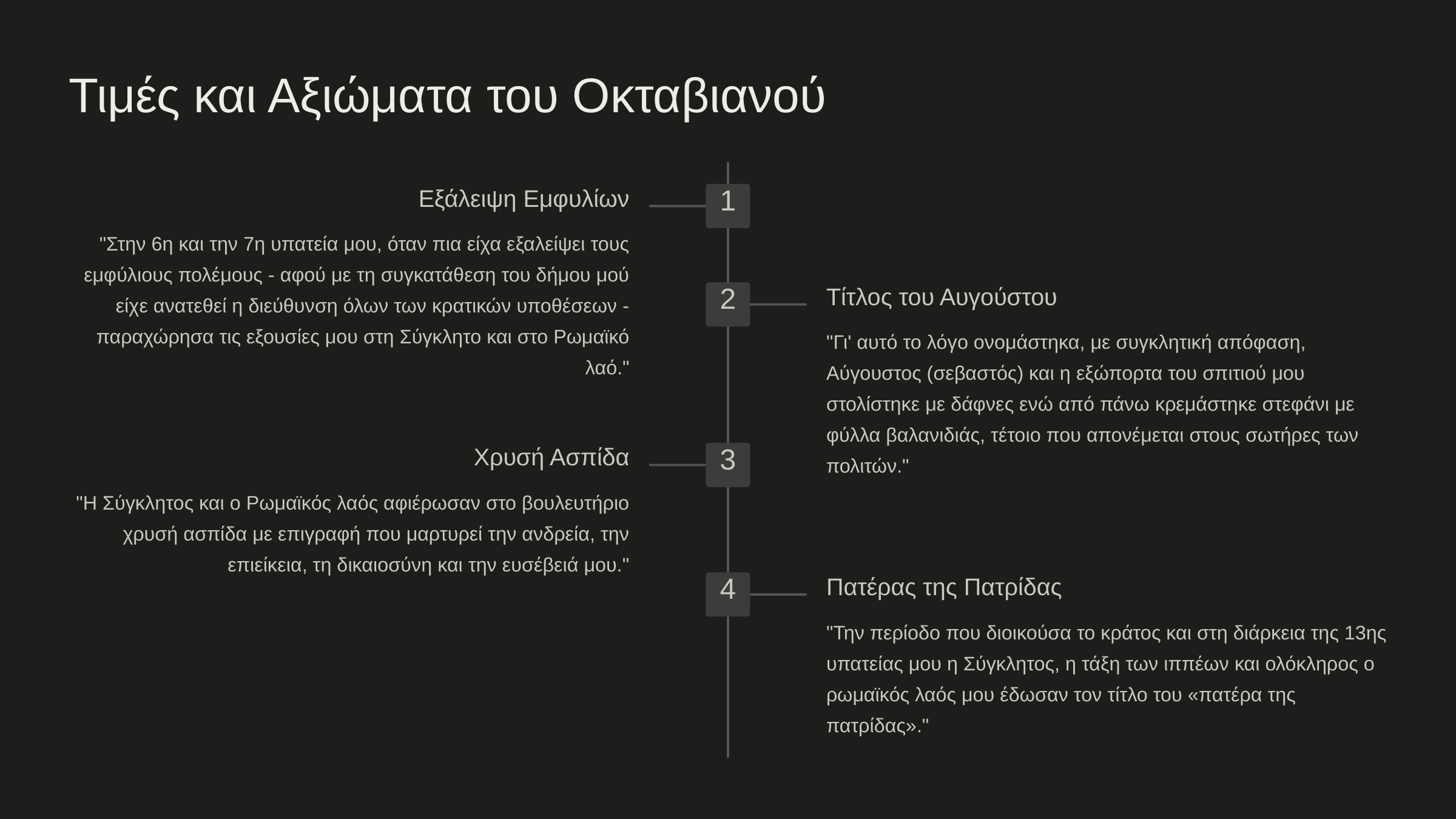

Τιμές και Αξιώματα του Οκταβιανού

Εξάλειψη Εμφυλίων

1

"Στην 6η και την 7η υπατεία μου, όταν πια είχα εξαλείψει τους εμφύλιους πολέμους - αφού με τη συγκατάθεση του δήμου μού είχε ανατεθεί η διεύθυνση όλων των κρατικών υποθέσεων - παραχώρησα τις εξουσίες μου στη Σύγκλητο και στο Ρωμαϊκό λαό."
Τίτλος του Αυγούστου

2

"Γι' αυτό το λόγο ονομάστηκα, με συγκλητική απόφαση, Αύγουστος (σεβαστός) και η εξώπορτα του σπιτιού μου στολίστηκε με δάφνες ενώ από πάνω κρεμάστηκε στεφάνι με φύλλα βαλανιδιάς, τέτοιο που απονέμεται στους σωτήρες των πολιτών."
Χρυσή Ασπίδα

3

"Η Σύγκλητος και ο Ρωμαϊκός λαός αφιέρωσαν στο βουλευτήριο χρυσή ασπίδα με επιγραφή που μαρτυρεί την ανδρεία, την επιείκεια, τη δικαιοσύνη και την ευσέβειά μου."
Πατέρας της Πατρίδας

4

"Την περίοδο που διοικούσα το κράτος και στη διάρκεια της 13ης υπατείας μου η Σύγκλητος, η τάξη των ιππέων και ολόκληρος ο ρωμαϊκός λαός μου έδωσαν τον τίτλο του «πατέρα της πατρίδας»."